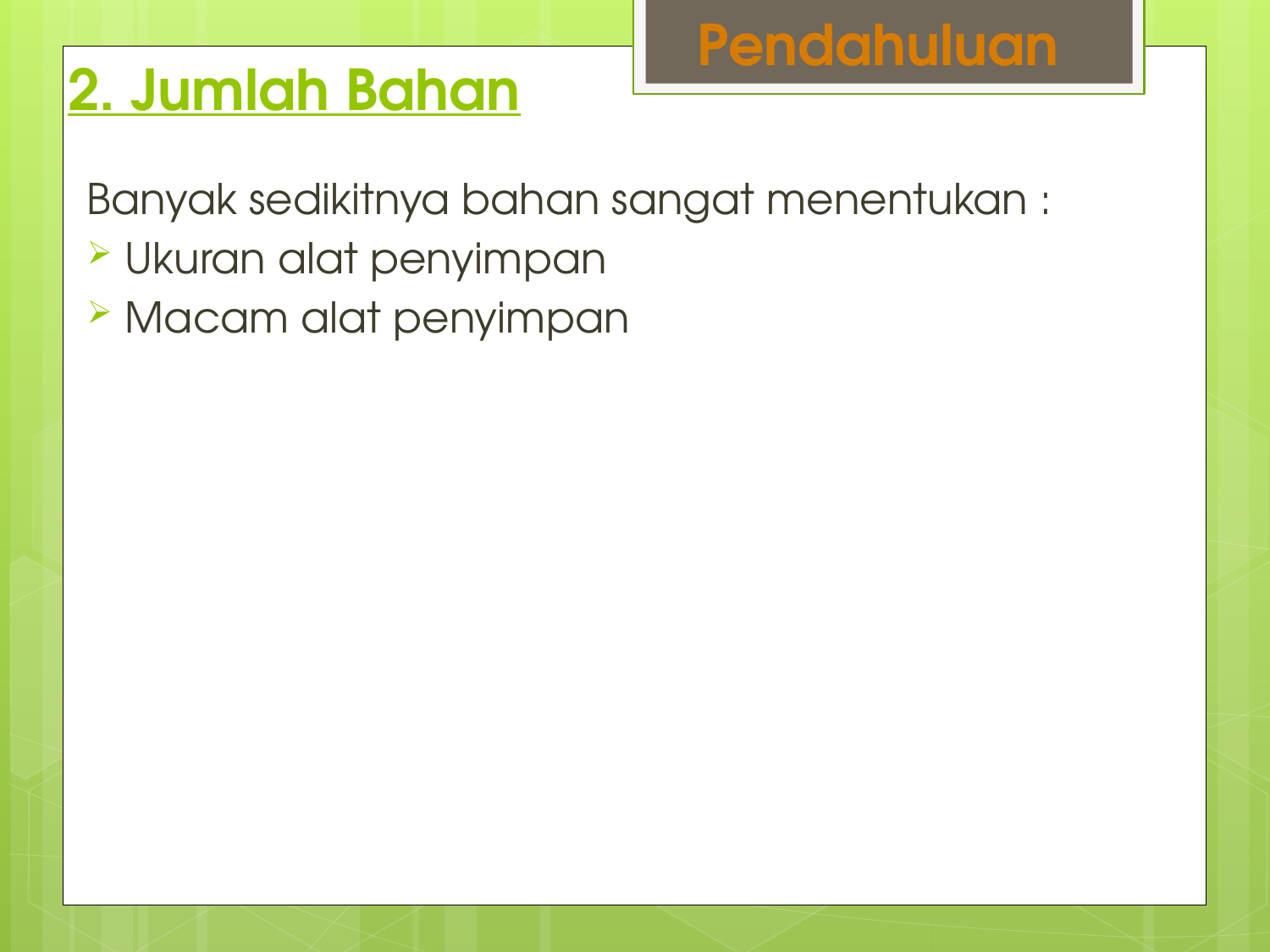

Pendahuluan
# 2. Jumlah Bahan
Banyak sedikitnya bahan sangat menentukan :
Ukuran alat penyimpan
Macam alat penyimpan